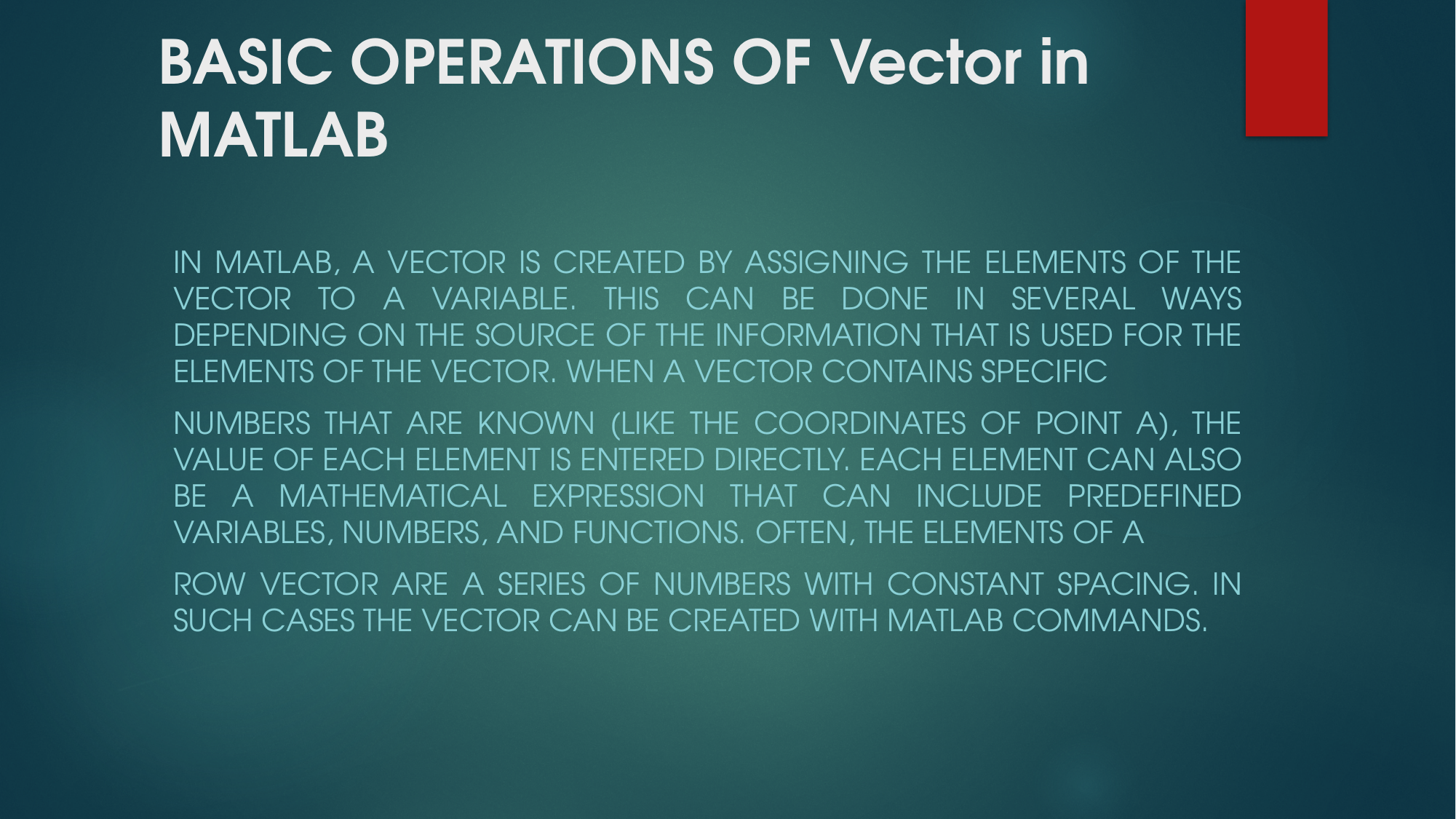

# BASIC OPERATIONS OF Vector in MATLAB

In MATLAB, a vector is created by assigning the elements of the vector to a variable. This can be done in several ways depending on the source of the information that is used for the elements of the vector. When a vector contains specific
numbers that are known (like the coordinates of point A), the value of each element is entered directly. Each element can also be a mathematical expression that can include predefined variables, numbers, and functions. Often, the elements of a
row vector are a series of numbers with constant spacing. In such cases the vector can be created with MATLAB commands.